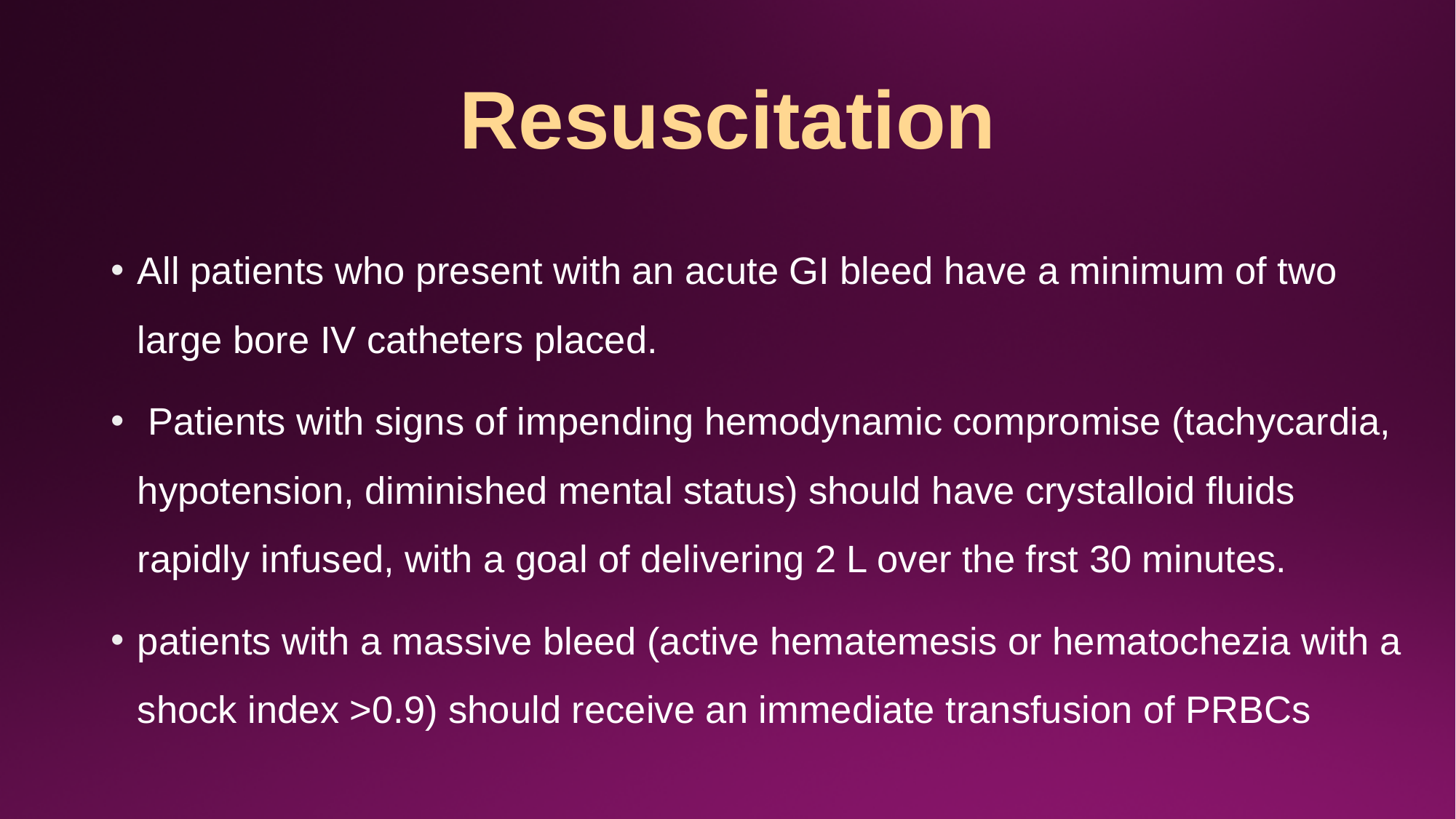

# Resuscitation
All patients who present with an acute GI bleed have a minimum of two large bore IV catheters placed.
 Patients with signs of impending hemodynamic compromise (tachycardia, hypotension, diminished mental status) should have crystalloid ﬂuids rapidly infused, with a goal of delivering 2 L over the frst 30 minutes.
patients with a massive bleed (active hematemesis or hematochezia with a shock index >0.9) should receive an immediate transfusion of PRBCs